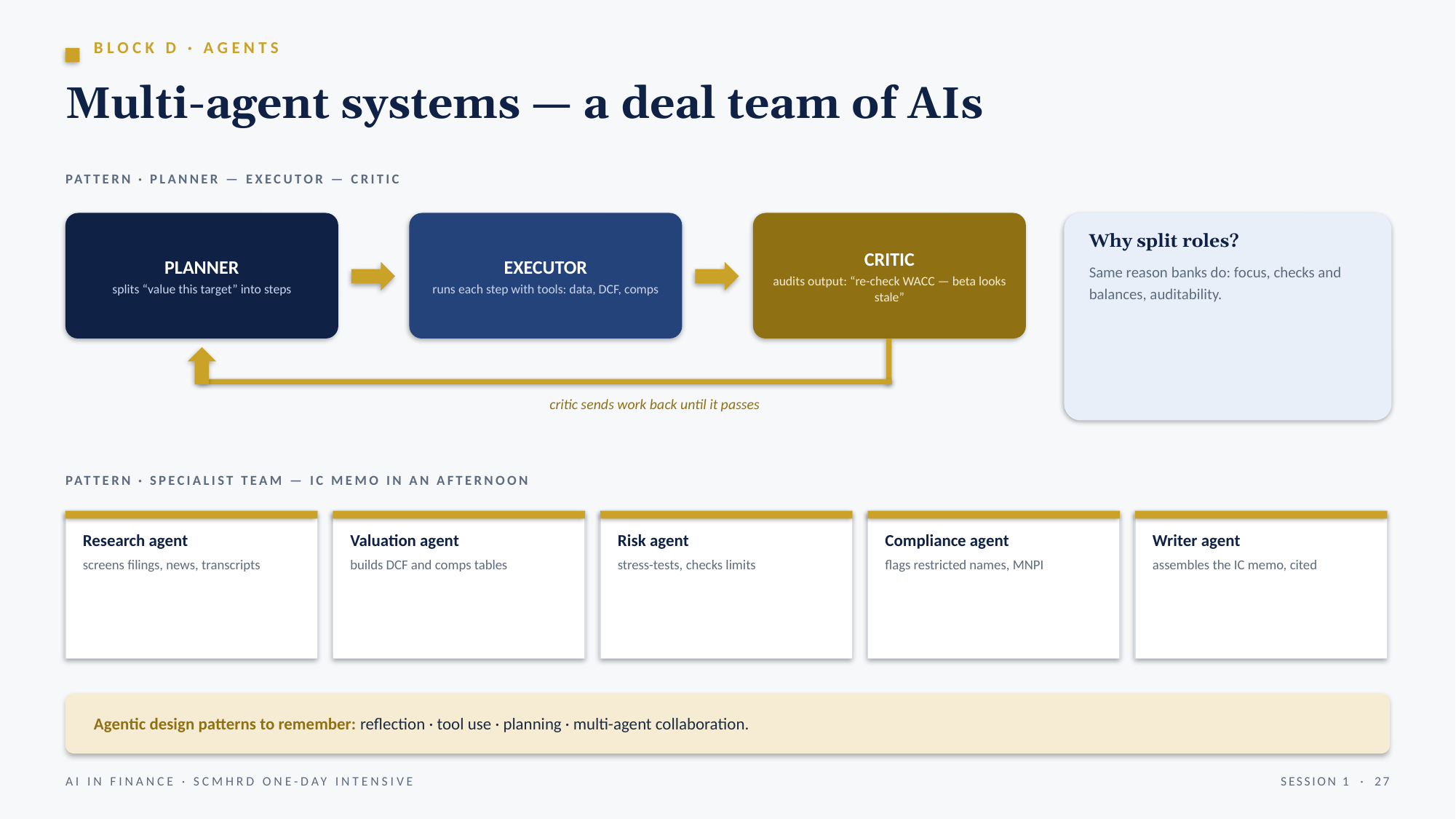

BLOCK D · AGENTS

Multi-agent systems — a deal team of AIs
PATTERN · PLANNER — EXECUTOR — CRITIC

PLANNER
splits “value this target” into steps

EXECUTOR
runs each step with tools: data, DCF, comps

CRITIC
audits output: “re-check WACC — beta looks stale”

Why split roles?
Same reason banks do: focus, checks and balances, auditability.

critic sends work back until it passes
PATTERN · SPECIALIST TEAM — IC MEMO IN AN AFTERNOON

Research agent
screens filings, news, transcripts
Valuation agent
builds DCF and comps tables
Risk agent
stress-tests, checks limits
Compliance agent
flags restricted names, MNPI
Writer agent
assembles the IC memo, cited

Agentic design patterns to remember: reflection · tool use · planning · multi-agent collaboration.
AI IN FINANCE · SCMHRD ONE-DAY INTENSIVE
SESSION 1  ·  27